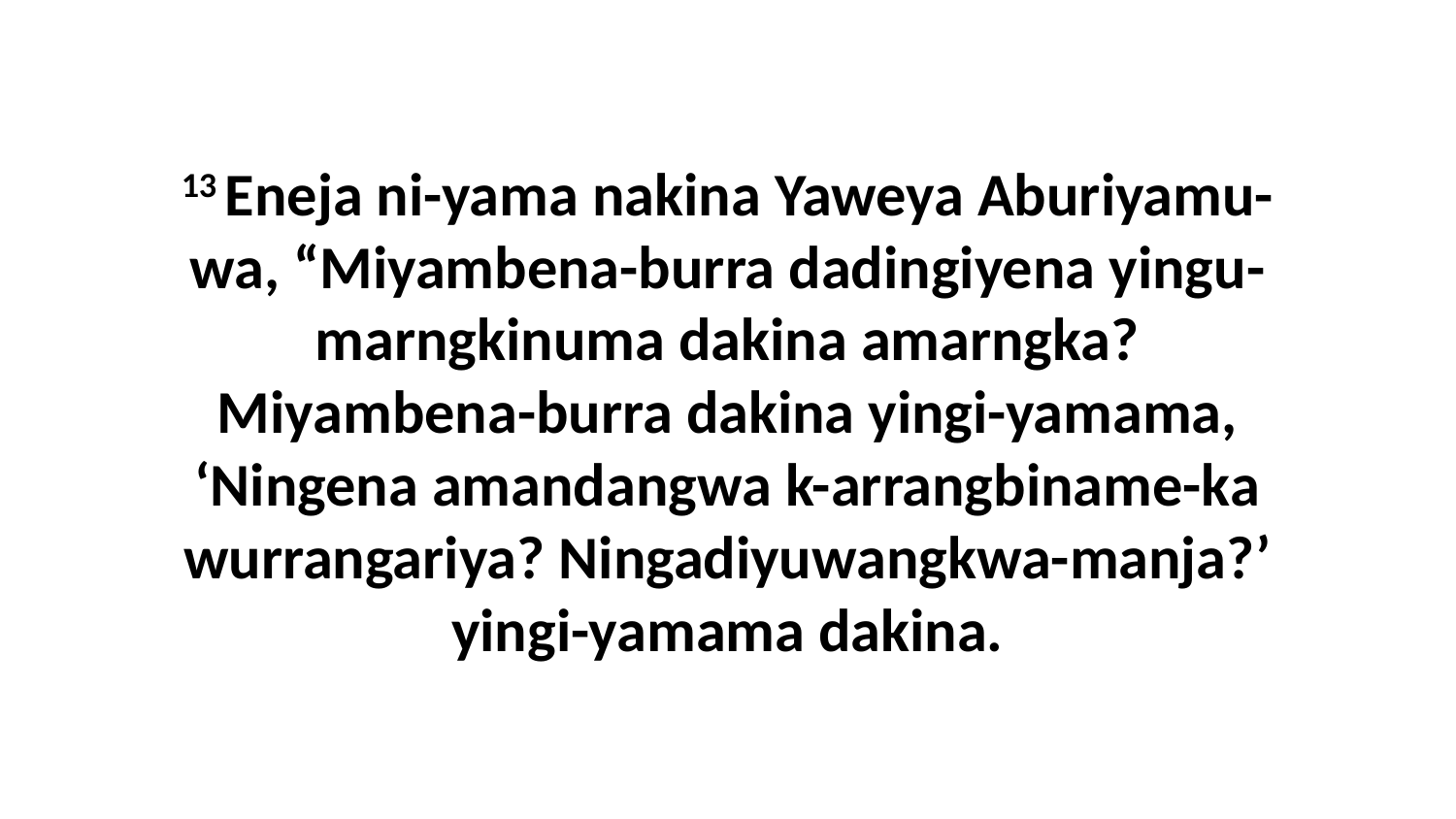

13 Eneja ni-yama nakina Yaweya Aburiyamu-wa, “Miyambena-burra dadingiyena yingu-marngkinuma dakina amarngka? Miyambena-burra dakina yingi-yamama, ‘Ningena amandangwa k-arrangbiname-ka wurrangariya? Ningadiyuwangkwa-manja?’ yingi-yamama dakina.